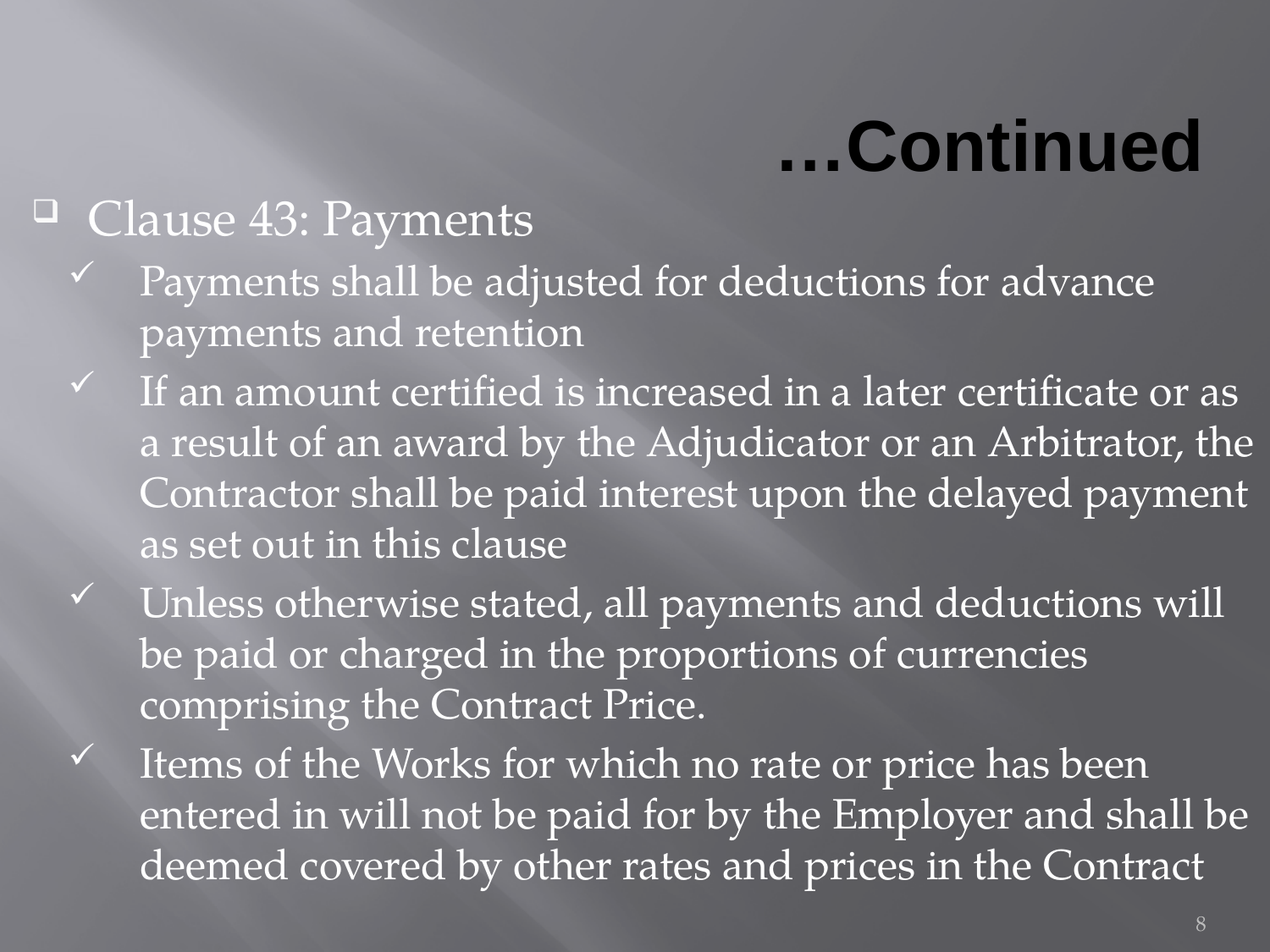

# …Continued
Clause 43: Payments
Payments shall be adjusted for deductions for advance payments and retention
If an amount certified is increased in a later certificate or as a result of an award by the Adjudicator or an Arbitrator, the Contractor shall be paid interest upon the delayed payment as set out in this clause
Unless otherwise stated, all payments and deductions will be paid or charged in the proportions of currencies comprising the Contract Price.
Items of the Works for which no rate or price has been entered in will not be paid for by the Employer and shall be deemed covered by other rates and prices in the Contract
8